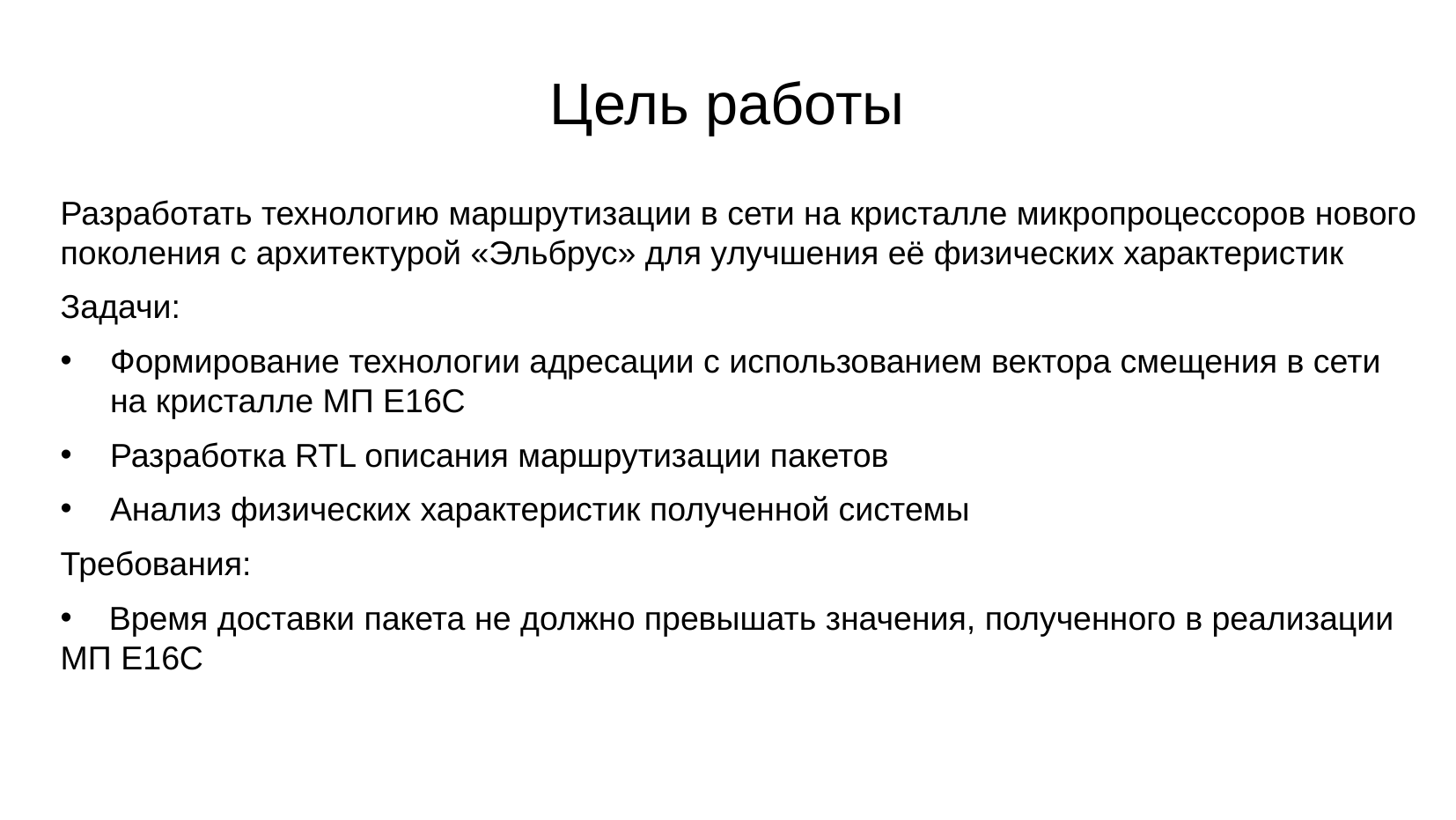

Цель работы
Разработать технологию маршрутизации в сети на кристалле микропроцессоров нового поколения с архитектурой «Эльбрус» для улучшения её физических характеристик
Задачи:
Формирование технологии адресации с использованием вектора смещения в сети на кристалле МП Е16С
Разработка RTL описания маршрутизации пакетов
Анализ физических характеристик полученной системы
Требования:
    Время доставки пакета не должно превышать значения, полученного в реализации МП Е16С